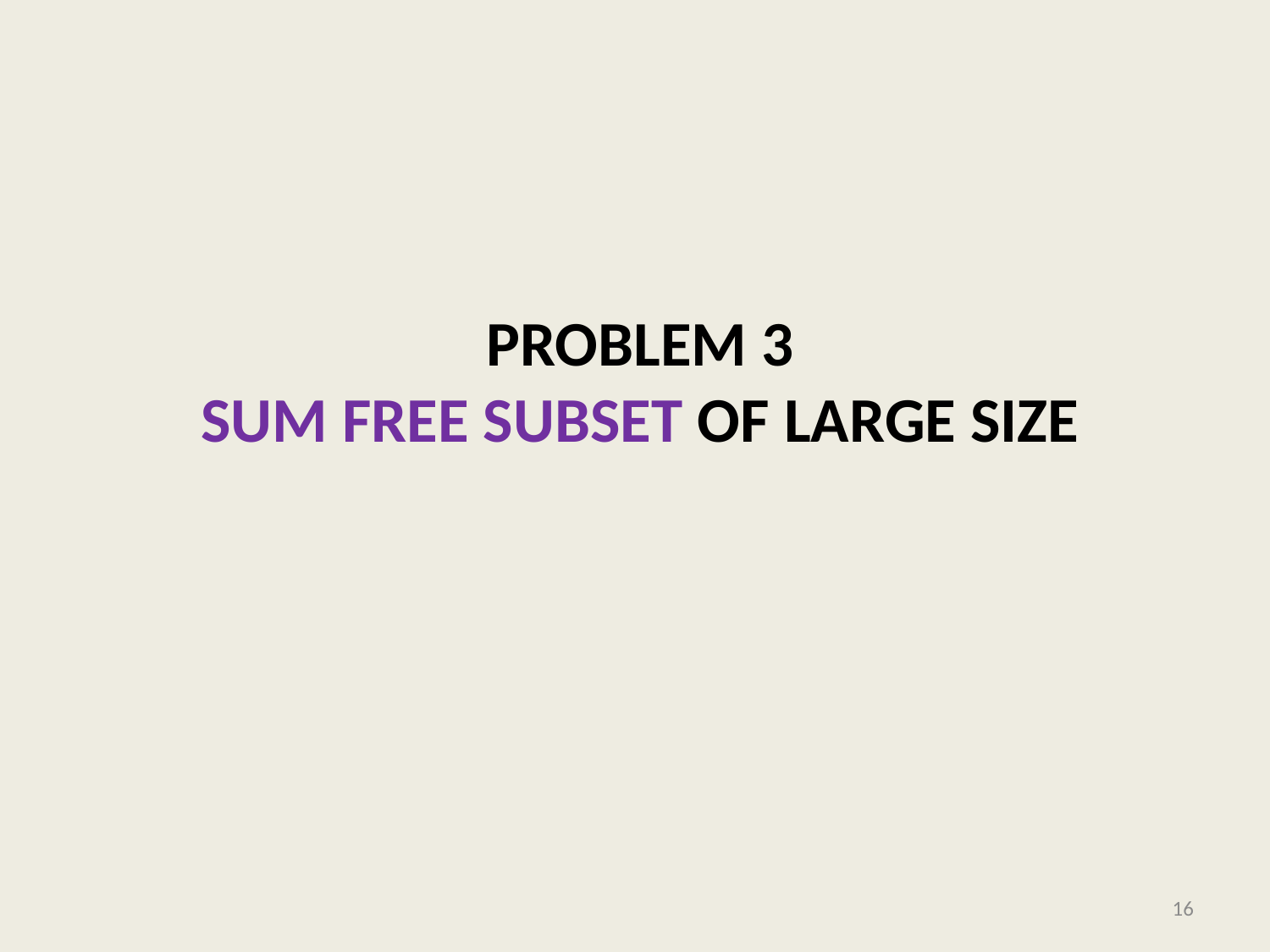

# problem 3 Sum free subset of large size

16